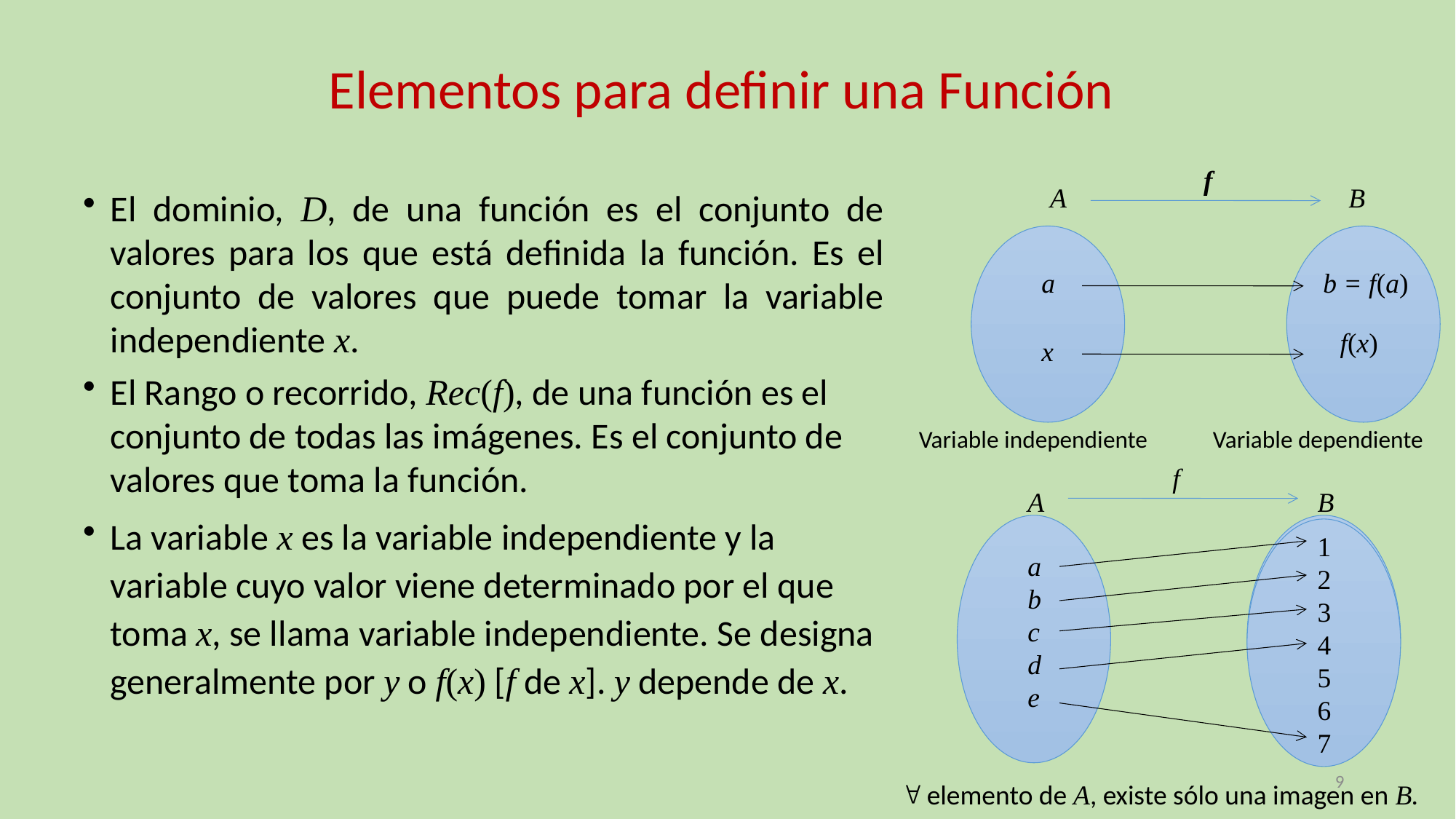

# Elementos para definir una Función
f
A
B

a
b = f(a)
x
f(x)
El dominio, D, de una función es el conjunto de valores para los que está definida la función. Es el conjunto de valores que puede tomar la variable independiente x.
El Rango o recorrido, Rec(f), de una función es el conjunto de todas las imágenes. Es el conjunto de valores que toma la función.
La variable x es la variable independiente y la variable cuyo valor viene determinado por el que toma x, se llama variable independiente. Se designa generalmente por y o f(x) [f de x]. y depende de x.
f(x)
Variable independiente            Variable dependiente
f
A
B

1
2
3
4
5
6
7
a
b
c
d
e

1
2
3
4
5
6
7
9
∀ elemento de A, existe sólo una imagen en B.